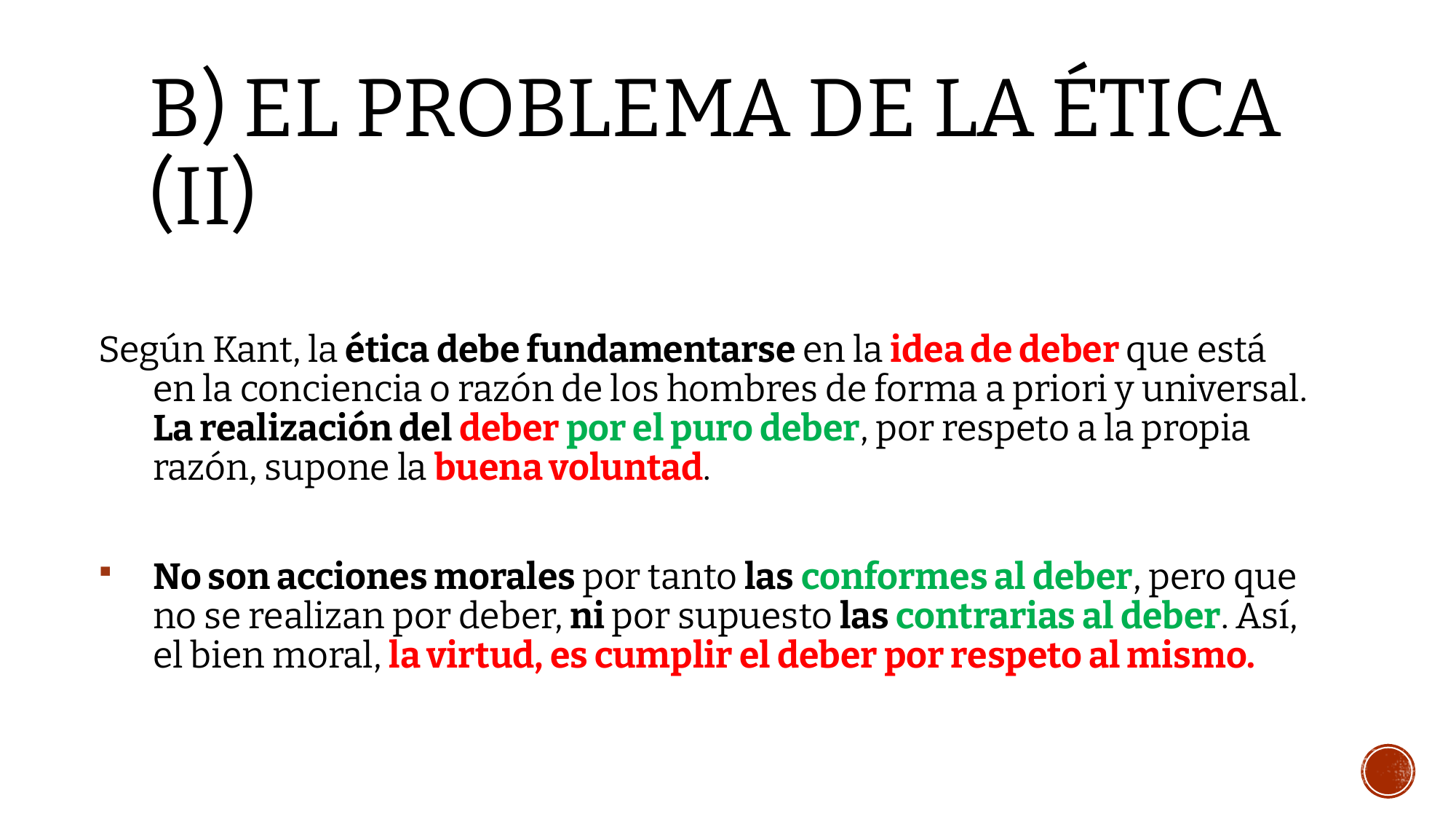

# B) El problema de la ÉTICA (ii)

Según Kant, la ética debe fundamentarse en la idea de deber que está en la conciencia o razón de los hombres de forma a priori y universal. La realización del deber por el puro deber, por respeto a la propia razón, supone la buena voluntad.

No son acciones morales por tanto las conformes al deber, pero que no se realizan por deber, ni por supuesto las contrarias al deber. Así, el bien moral, la virtud, es cumplir el deber por respeto al mismo.